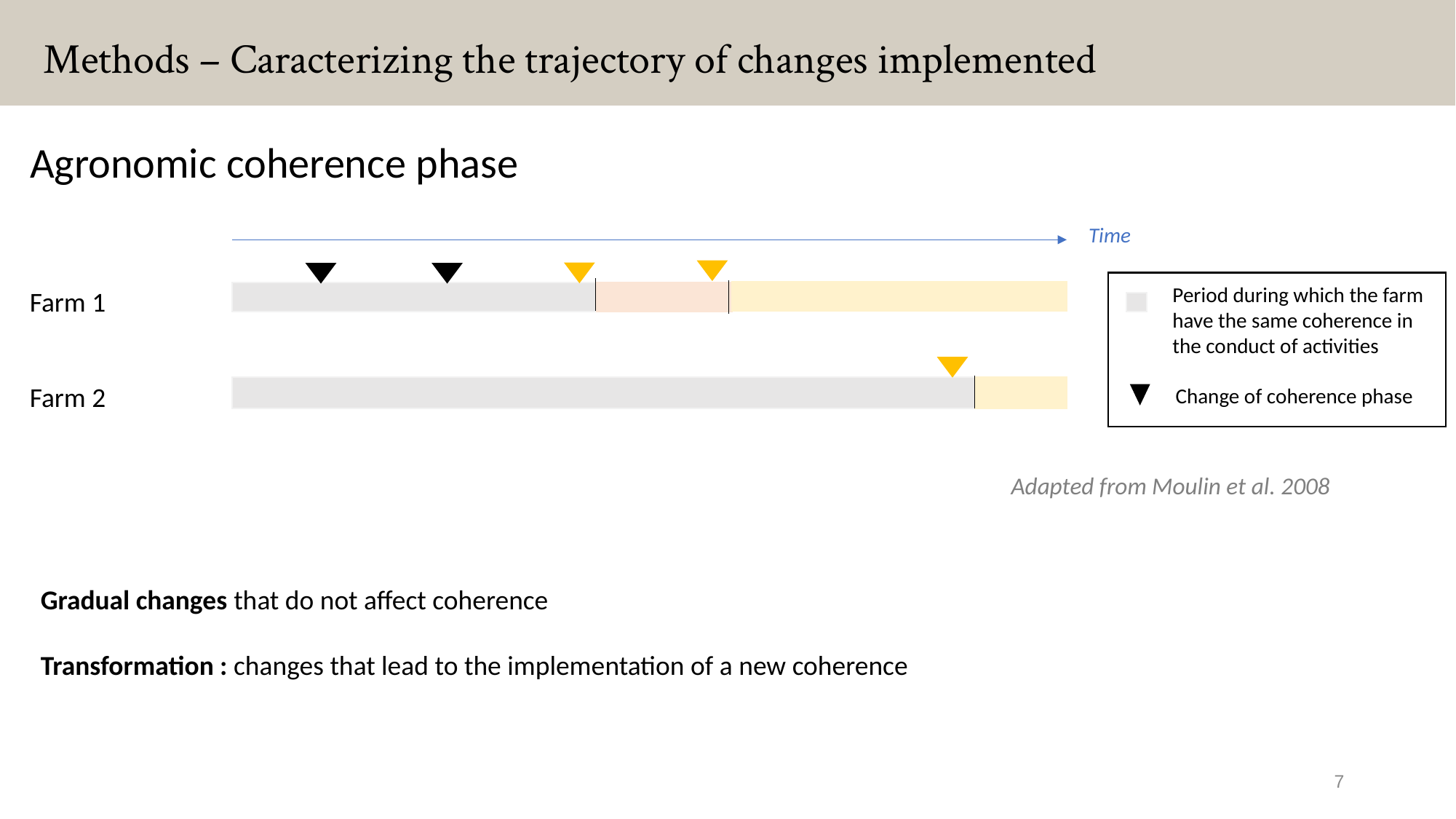

Methods – Caracterizing the trajectory of changes implemented
Agronomic coherence phase
Time

Period during which the farm have the same coherence in the conduct of activities
Farm 1

Farm 2
Change of coherence phase

Adapted from Moulin et al. 2008
Gradual changes that do not affect coherence

Transformation : changes that lead to the implementation of a new coherence
7